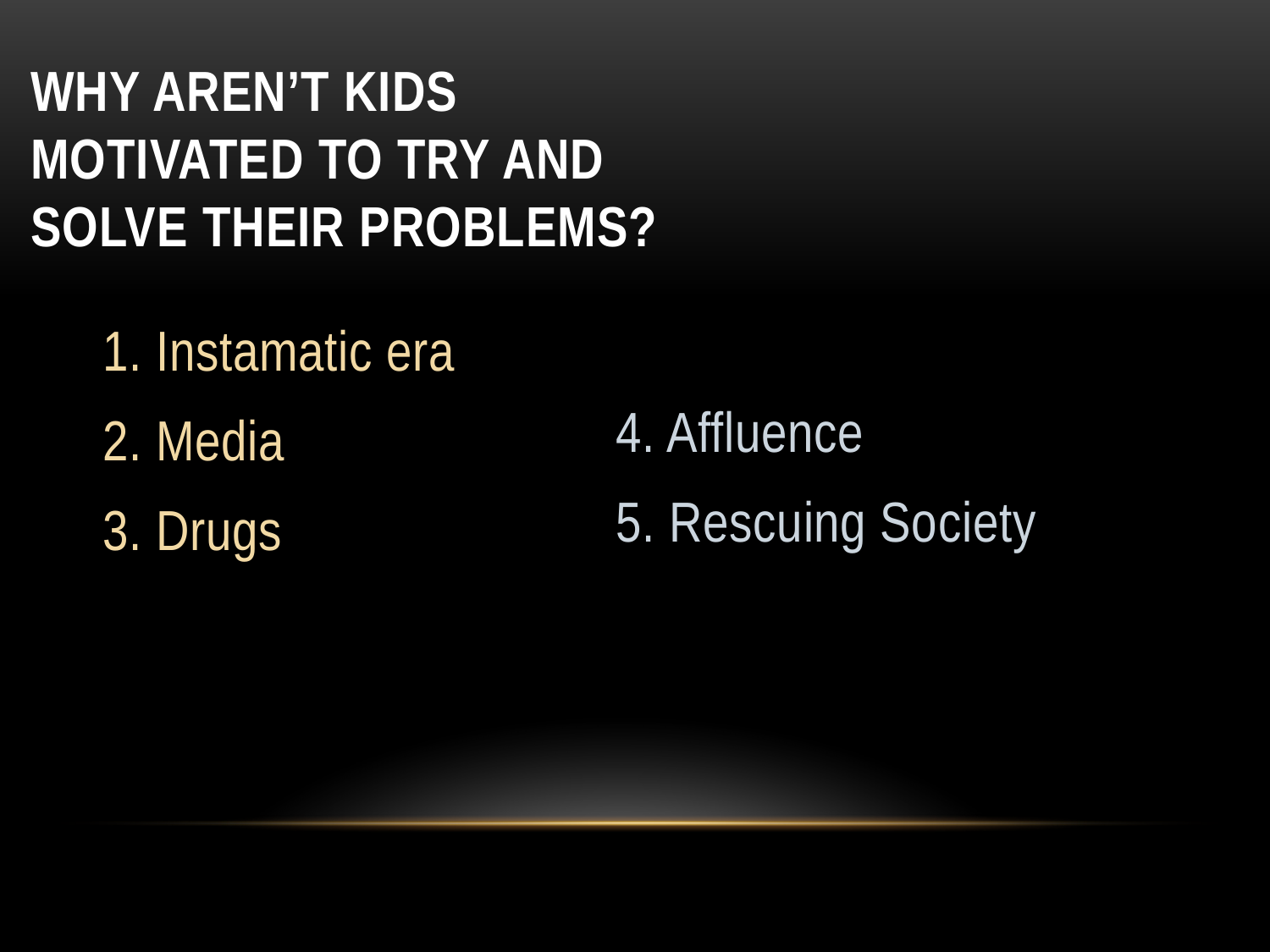

# Why aren’t kids motivated to try and solve their problems?
1. Instamatic era
2. Media
3. Drugs
4. Affluence
5. Rescuing Society